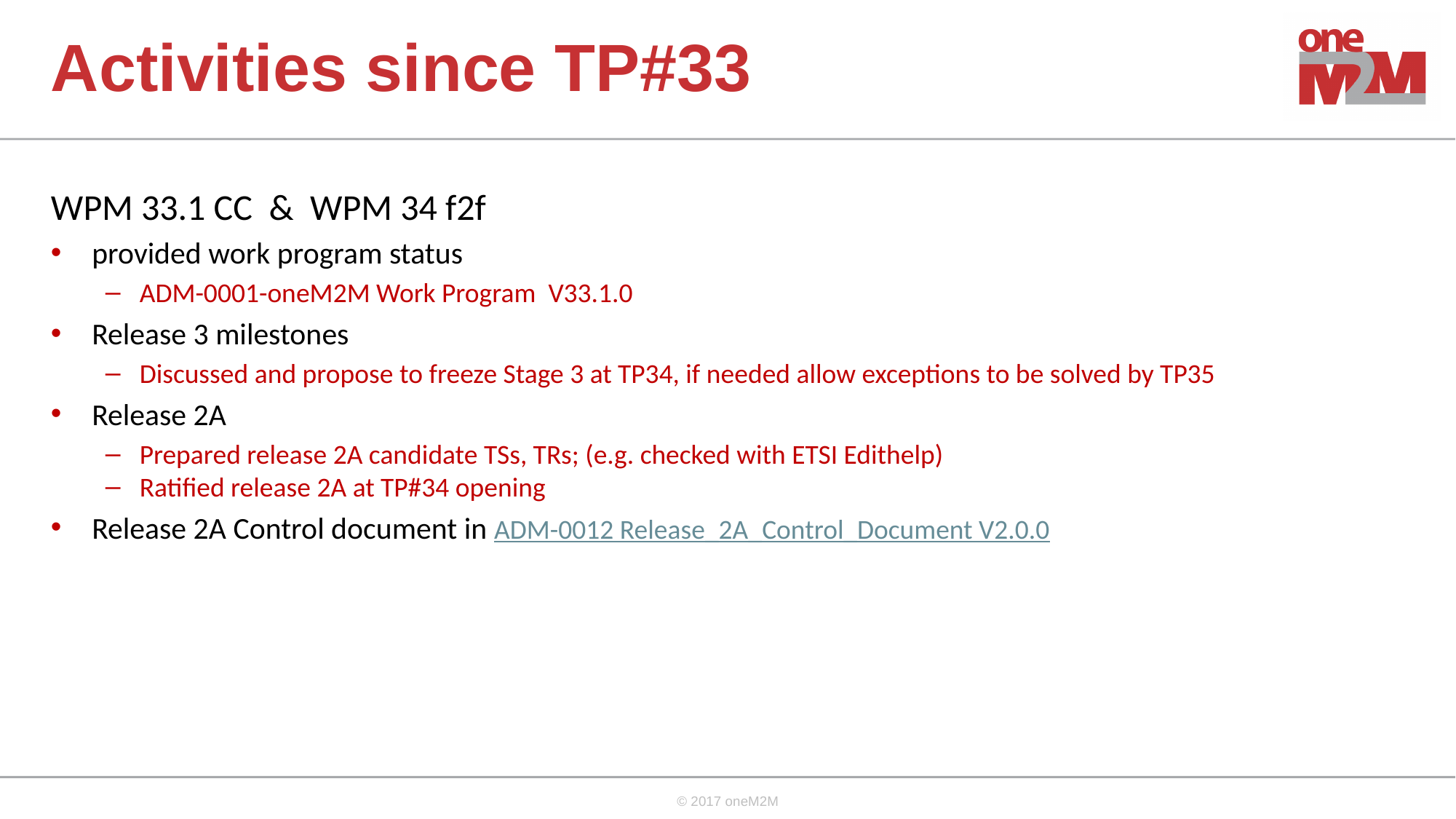

# Activities since TP#33
WPM 33.1 CC  &  WPM 34 f2f
provided work program status
ADM-0001-oneM2M Work Program  V33.1.0
Release 3 milestones
Discussed and propose to freeze Stage 3 at TP34, if needed allow exceptions to be solved by TP35
Release 2A
Prepared release 2A candidate TSs, TRs; (e.g. checked with ETSI Edithelp)
Ratified release 2A at TP#34 opening
Release 2A Control document in ADM-0012 Release_2A_Control_Document V2.0.0